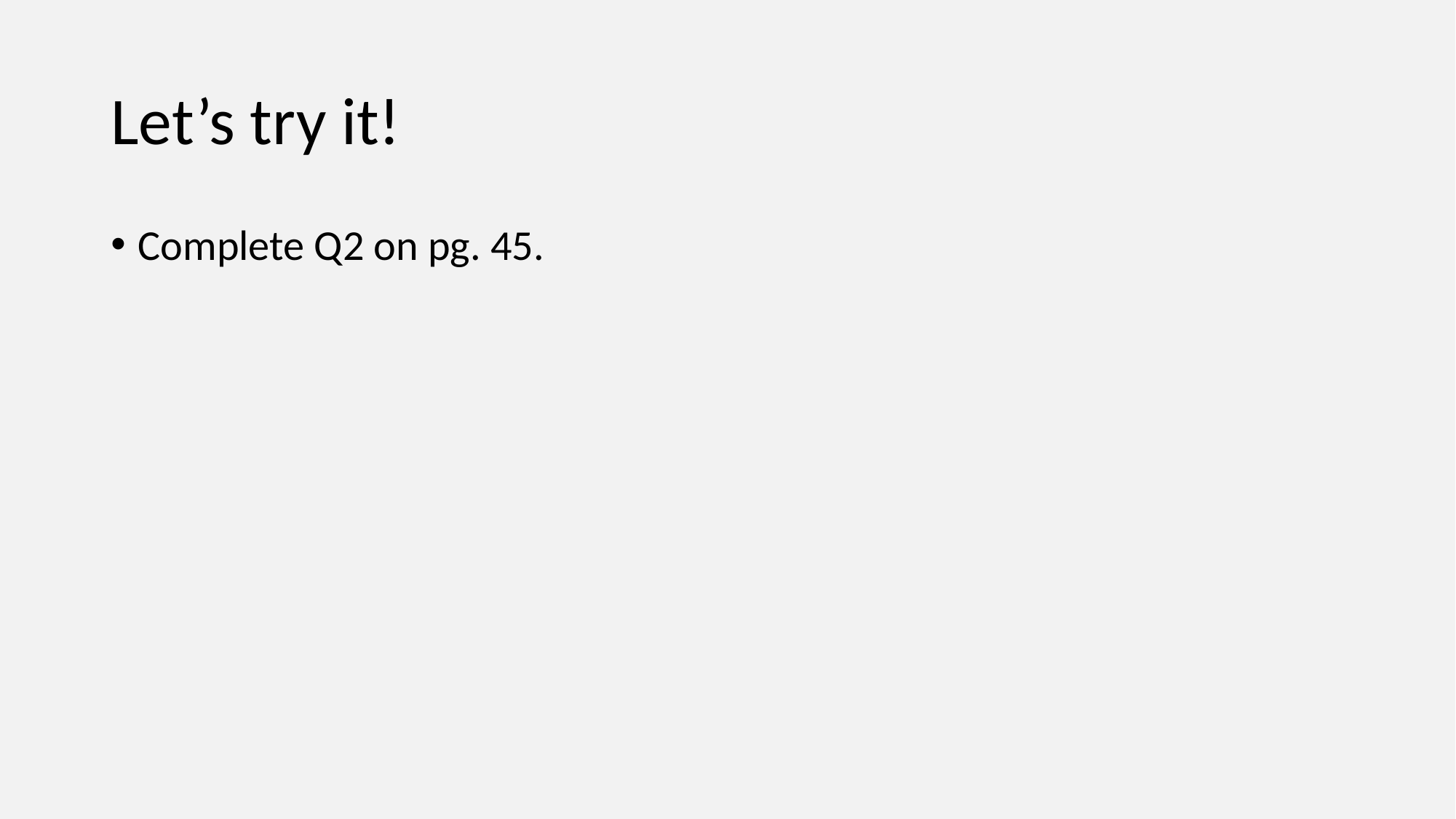

# Let’s try it!
Complete Q2 on pg. 45.